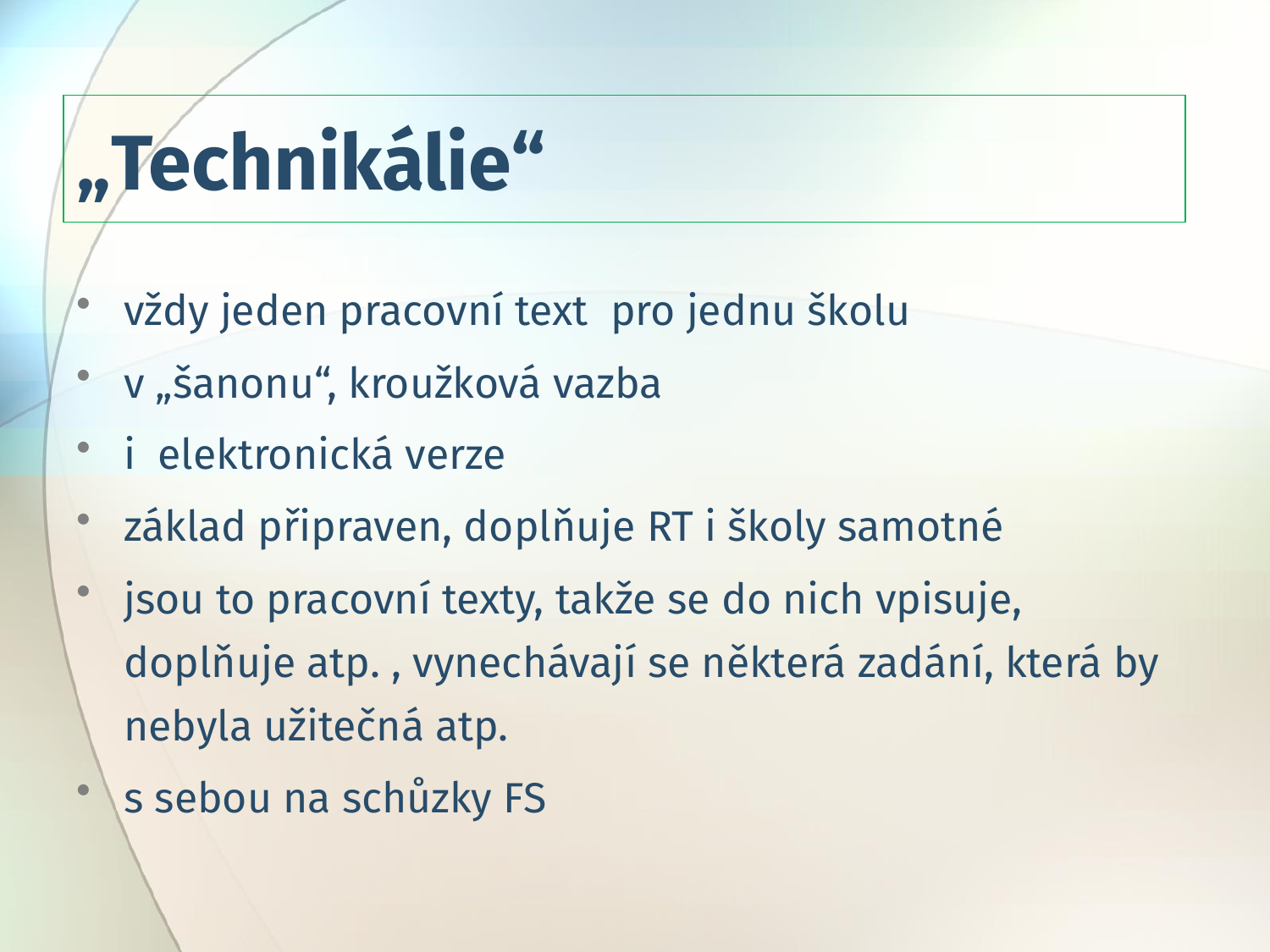

# „Technikálie“
vždy jeden pracovní text  pro jednu školu
v „šanonu“, kroužková vazba
i  elektronická verze
základ připraven, doplňuje RT i školy samotné
jsou to pracovní texty, takže se do nich vpisuje, doplňuje atp. , vynechávají se některá zadání, která by nebyla užitečná atp.
s sebou na schůzky FS